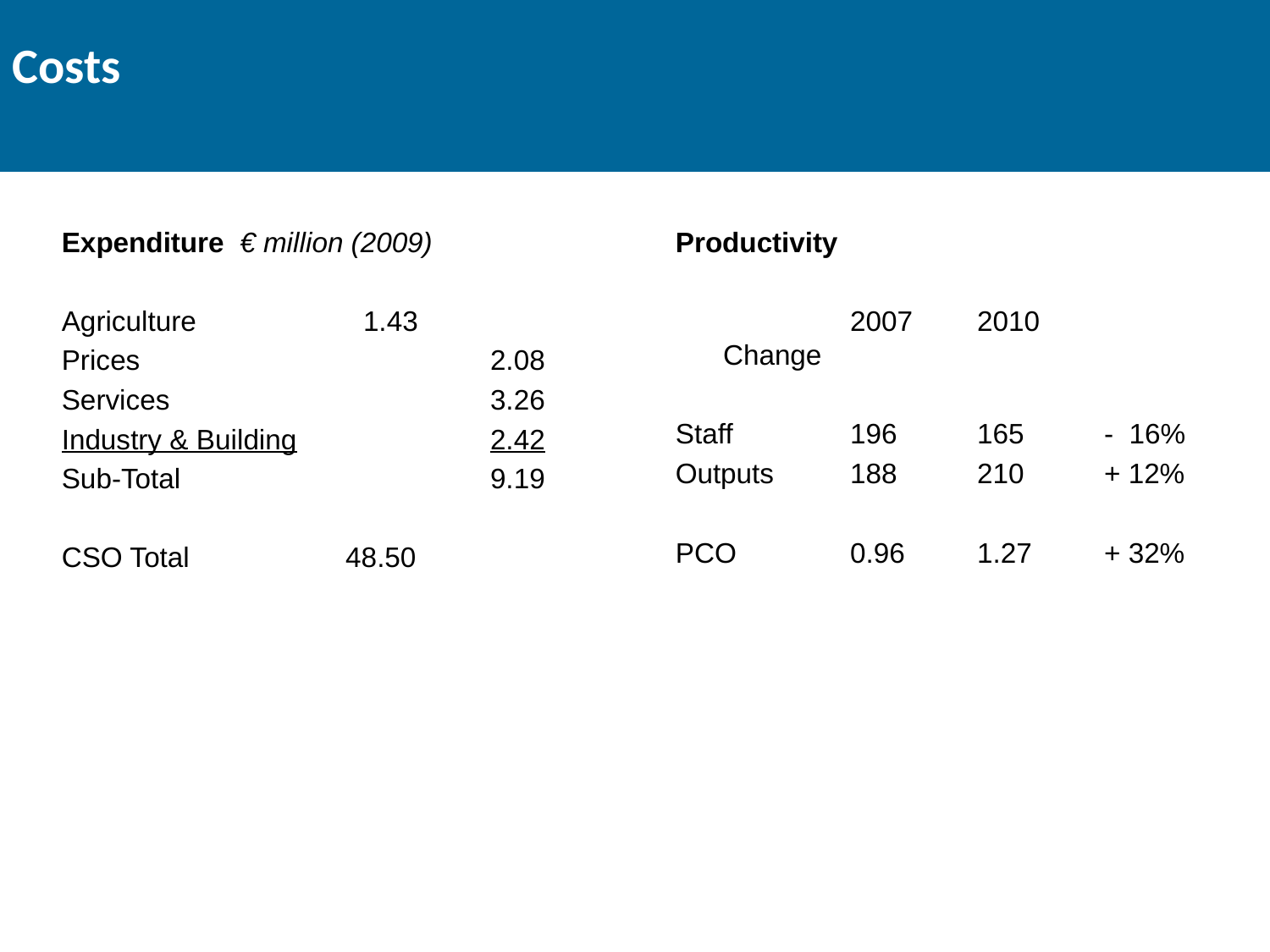

# Costs
Expenditure  € million (2009)

Agriculture		1.43
Prices			2.08
Services			3.26
Industry & Building		2.42
Sub-Total			9.19

CSO Total	              48.50

Productivity

		2007	2010	Change

Staff	196	165	-  16%
Outputs	188	210	+ 12%

PCO	0.96	1.27	+ 32%